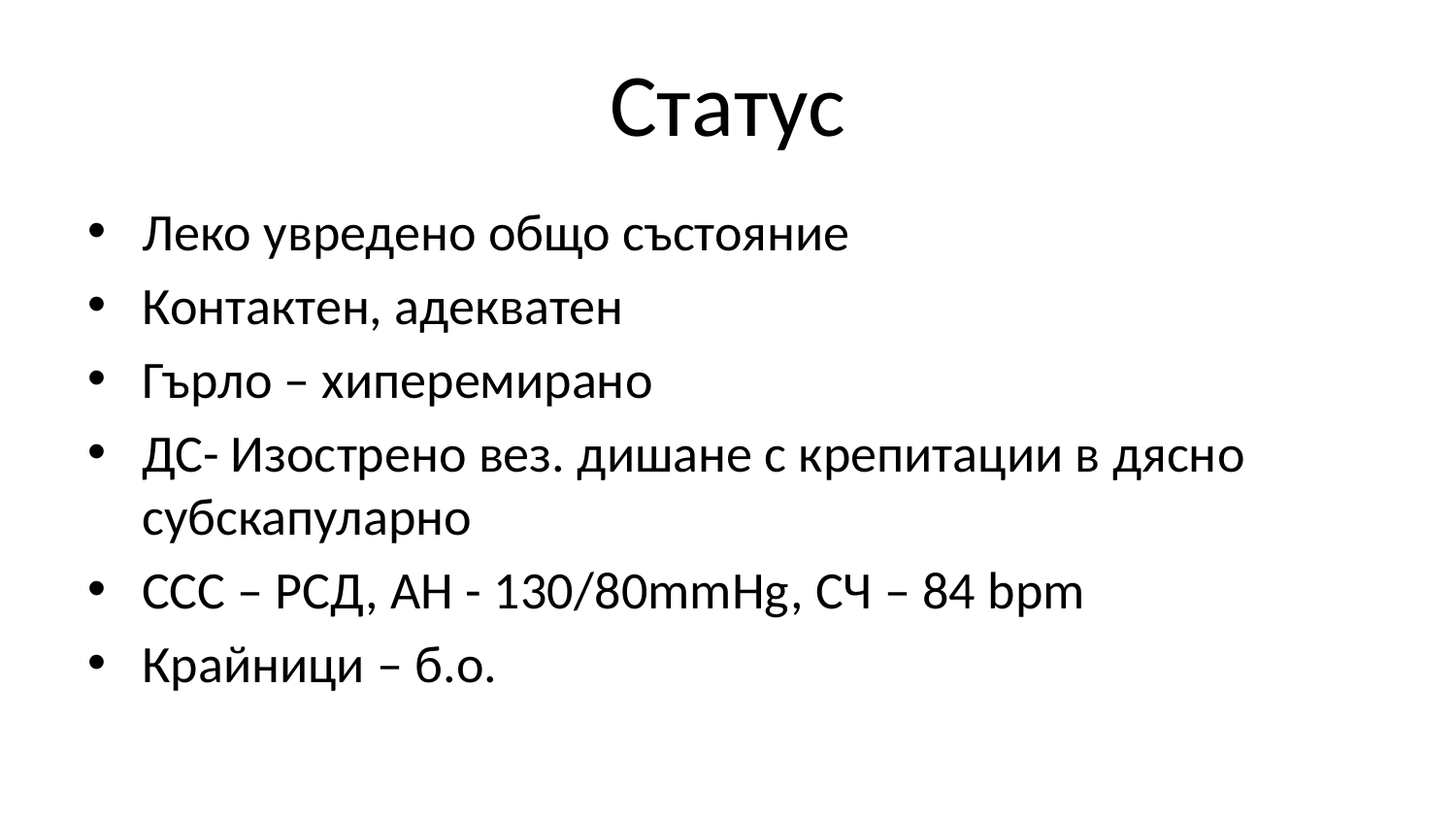

# Статус
Леко увредено общо състояние
Контактен, адекватен
Гърло – хиперемирано
ДС- Изострено вез. дишане с крепитации в дясно субскапуларно
ССС – РСД, АН - 130/80mmHg, СЧ – 84 bpm
Крайници – б.о.